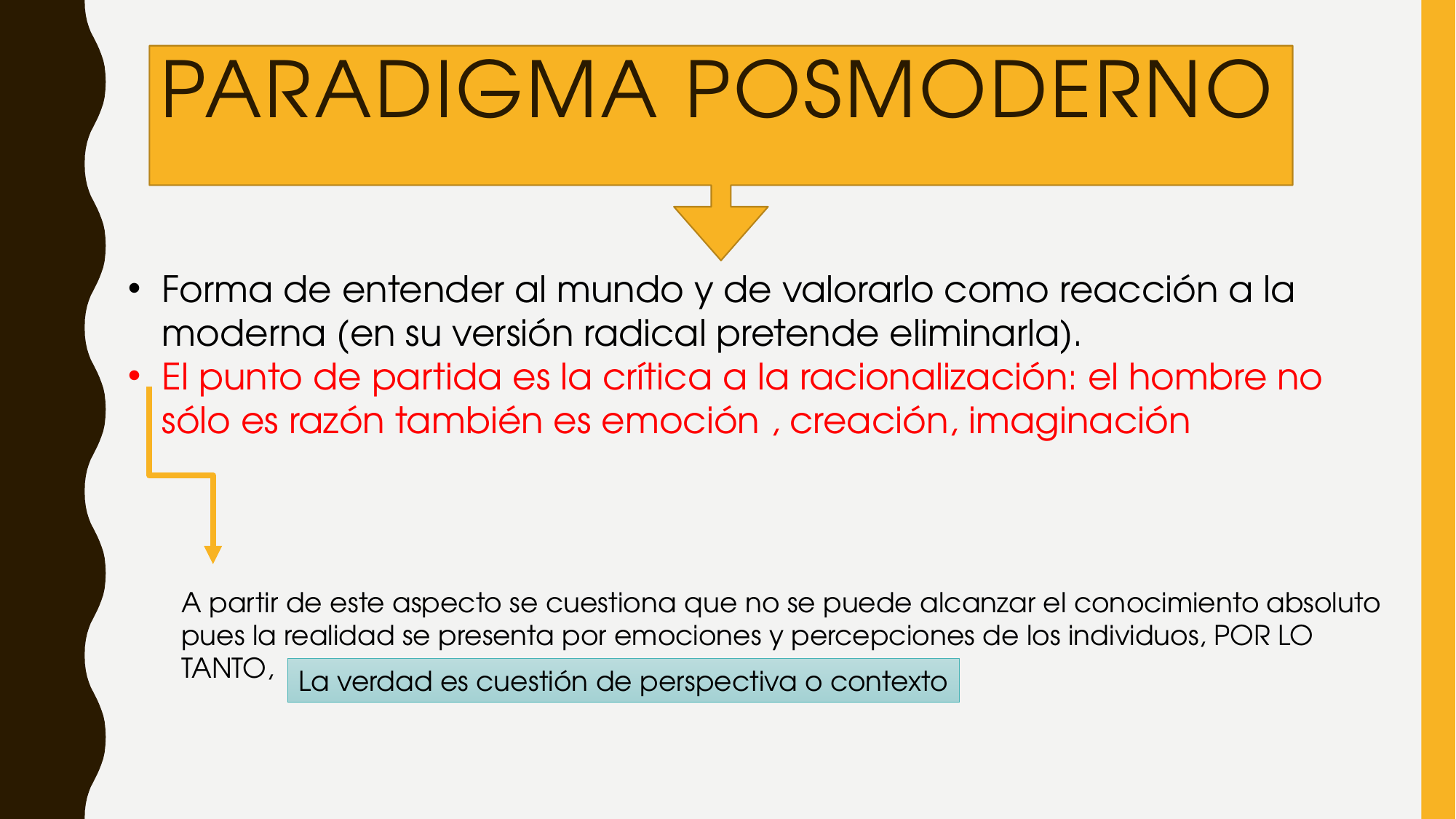

# Paradigma Posmoderno
Forma de entender al mundo y de valorarlo como reacción a la moderna (en su versión radical pretende eliminarla).
El punto de partida es la crítica a la racionalización: el hombre no sólo es razón también es emoción , creación, imaginación
A partir de este aspecto se cuestiona que no se puede alcanzar el conocimiento absoluto pues la realidad se presenta por emociones y percepciones de los individuos, POR LO TANTO,
La verdad es cuestión de perspectiva o contexto